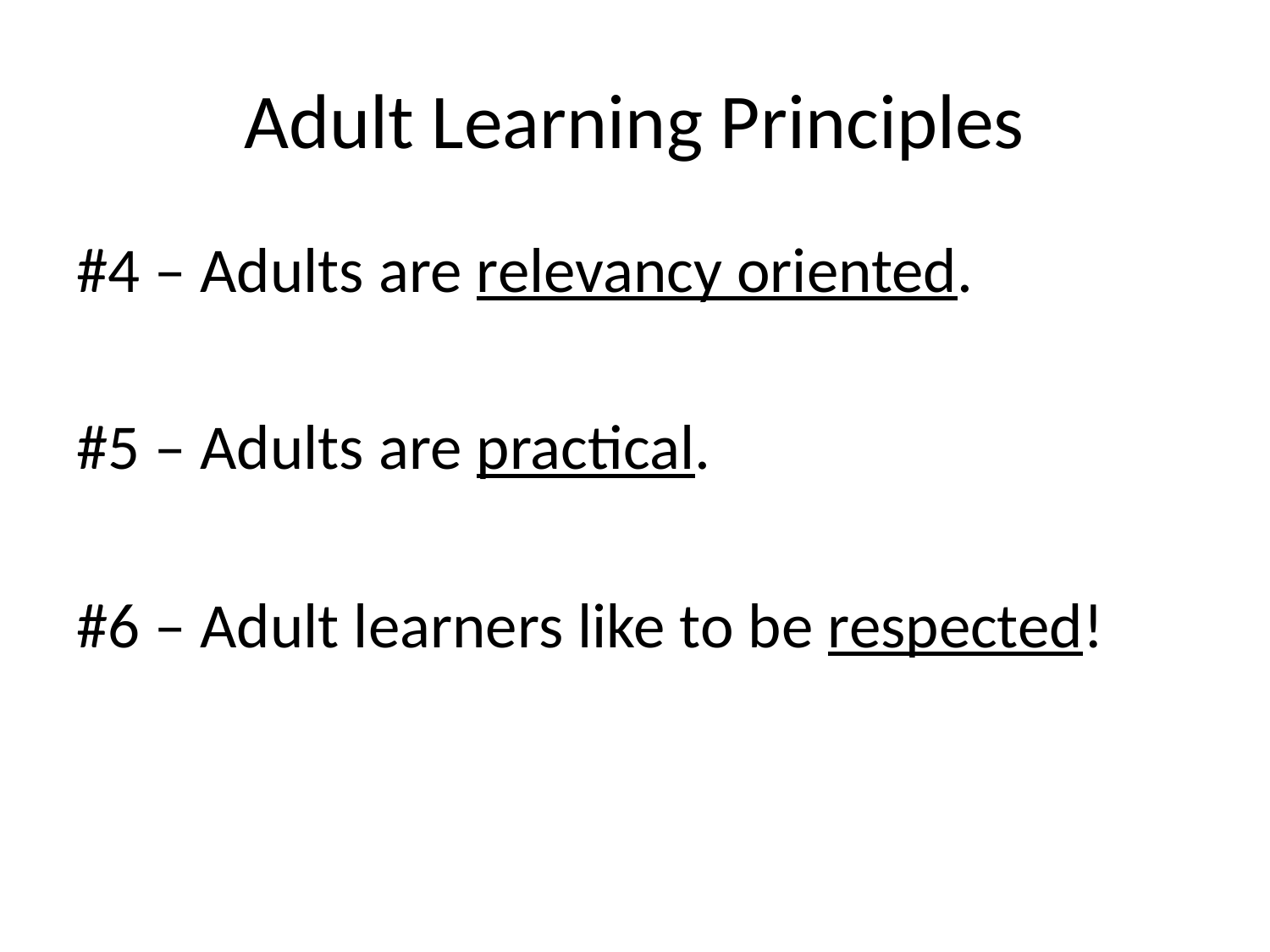

# Adult Learning Principles
#4 – Adults are relevancy oriented.

#5 – Adults are practical.

#6 – Adult learners like to be respected!